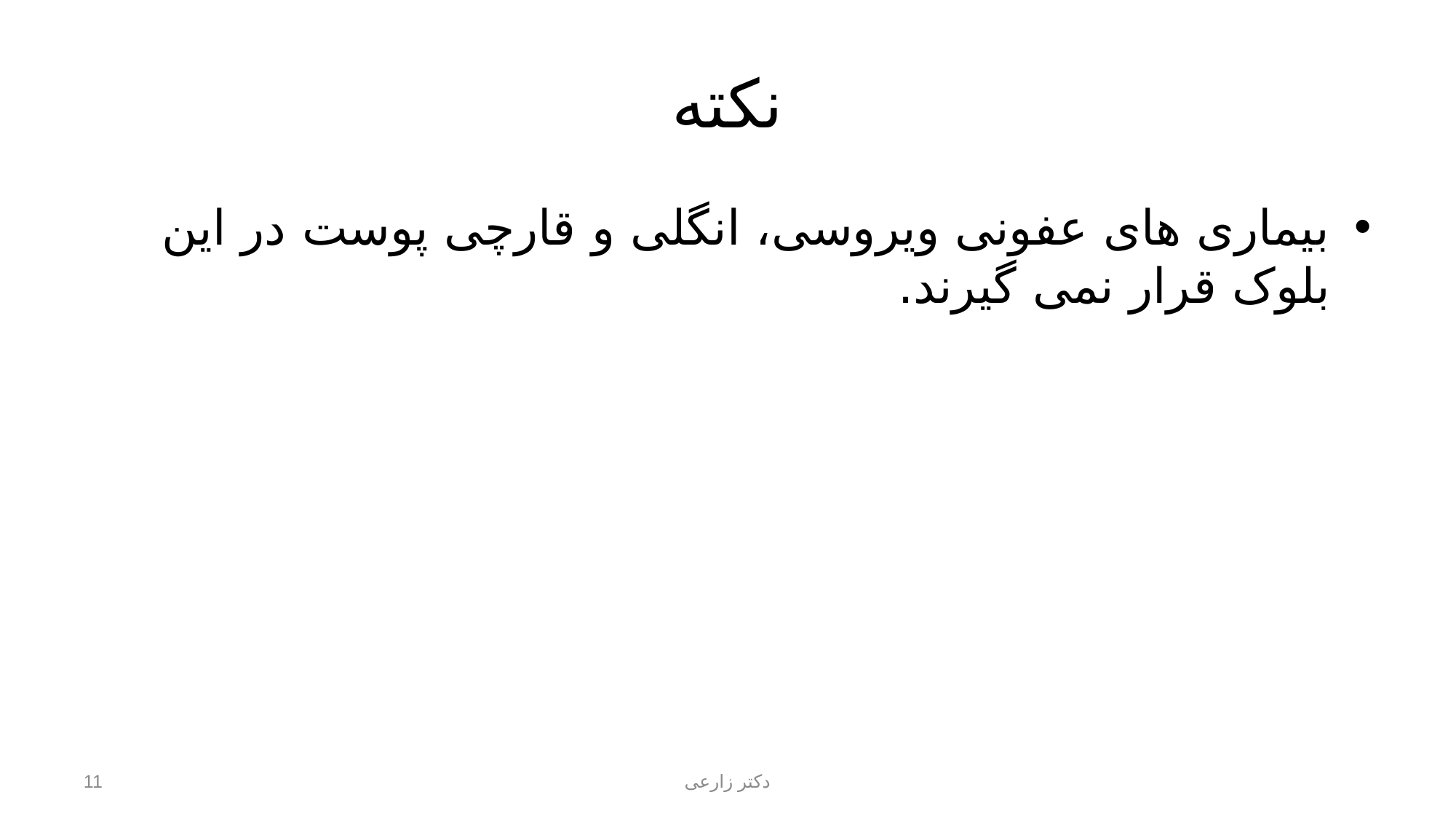

# نکته
بیماری های عفونی ویروسی، انگلی و قارچی پوست در این بلوک قرار نمی گیرند.
11
دکتر زارعی